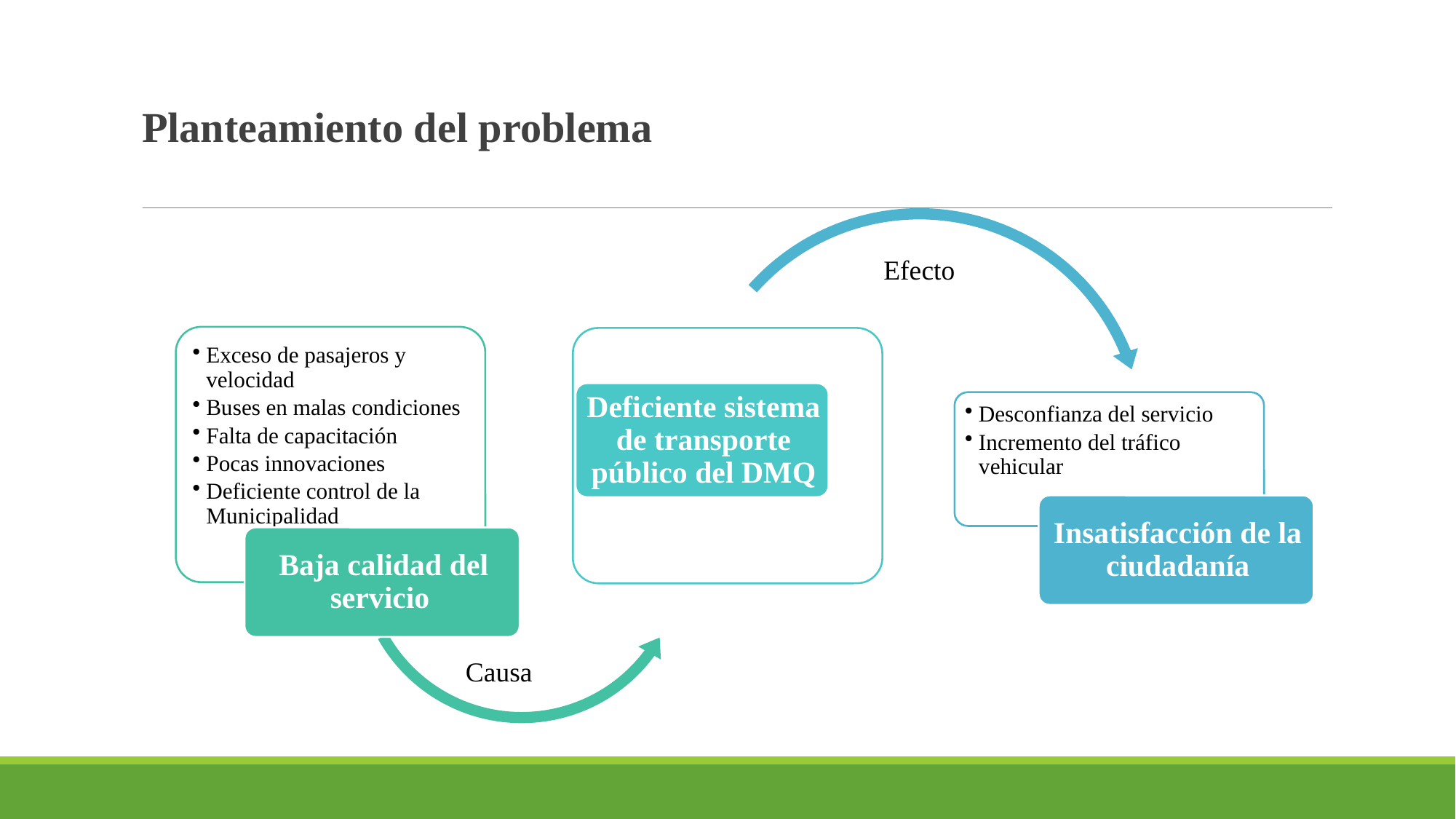

Planteamiento del problema
Exceso de pasajeros y velocidad
Buses en malas condiciones
Falta de capacitación
Pocas innovaciones
Deficiente control de la Municipalidad
Baja calidad del servicio

Deficiente sistema de transporte público del DMQ
Desconfianza del servicio
Incremento del tráfico vehicular
Insatisfacción de la ciudadanía
Efecto
Causa